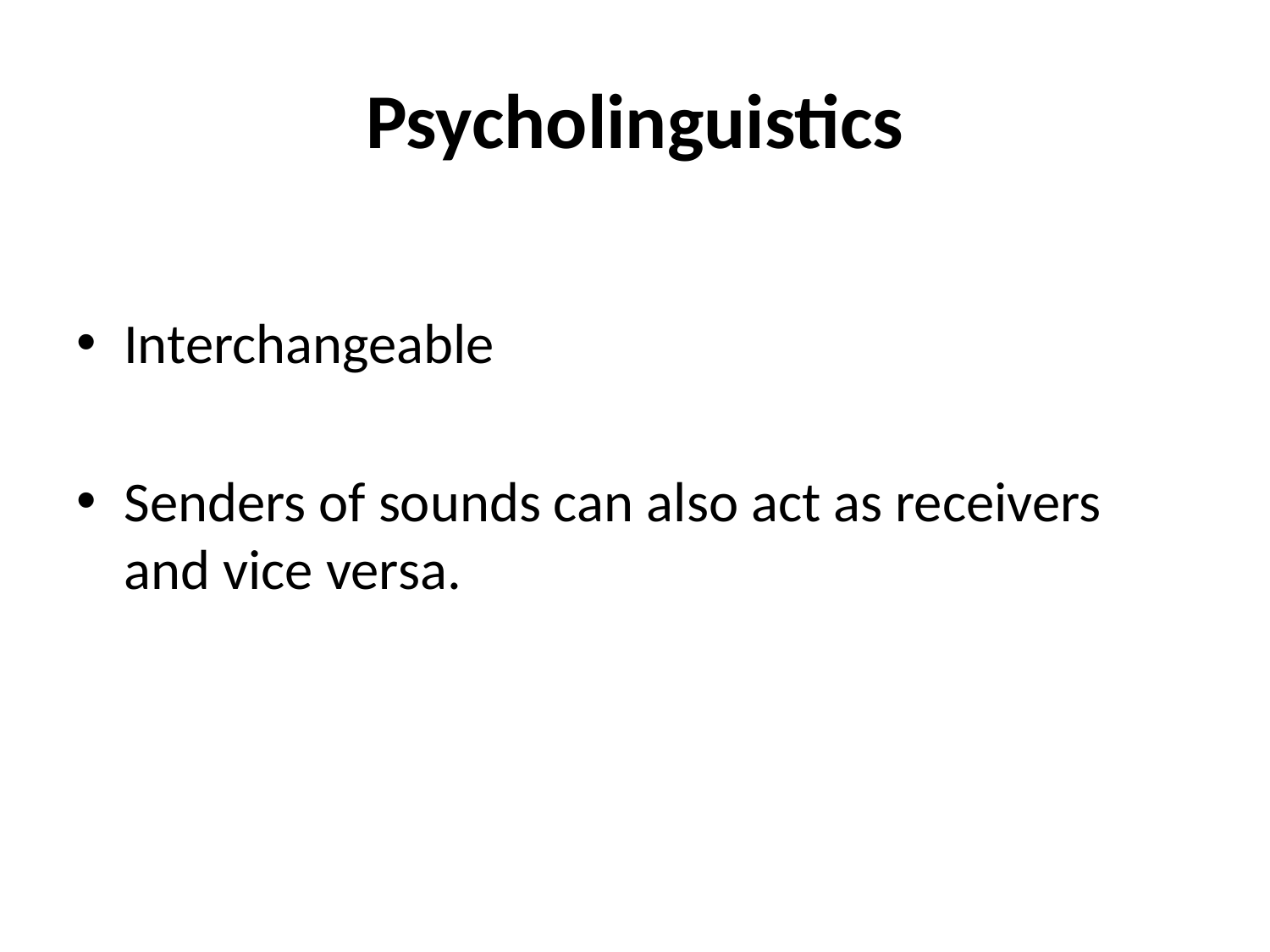

# Psycholinguistics

Interchangeable

Senders of sounds can also act as receivers and vice versa.